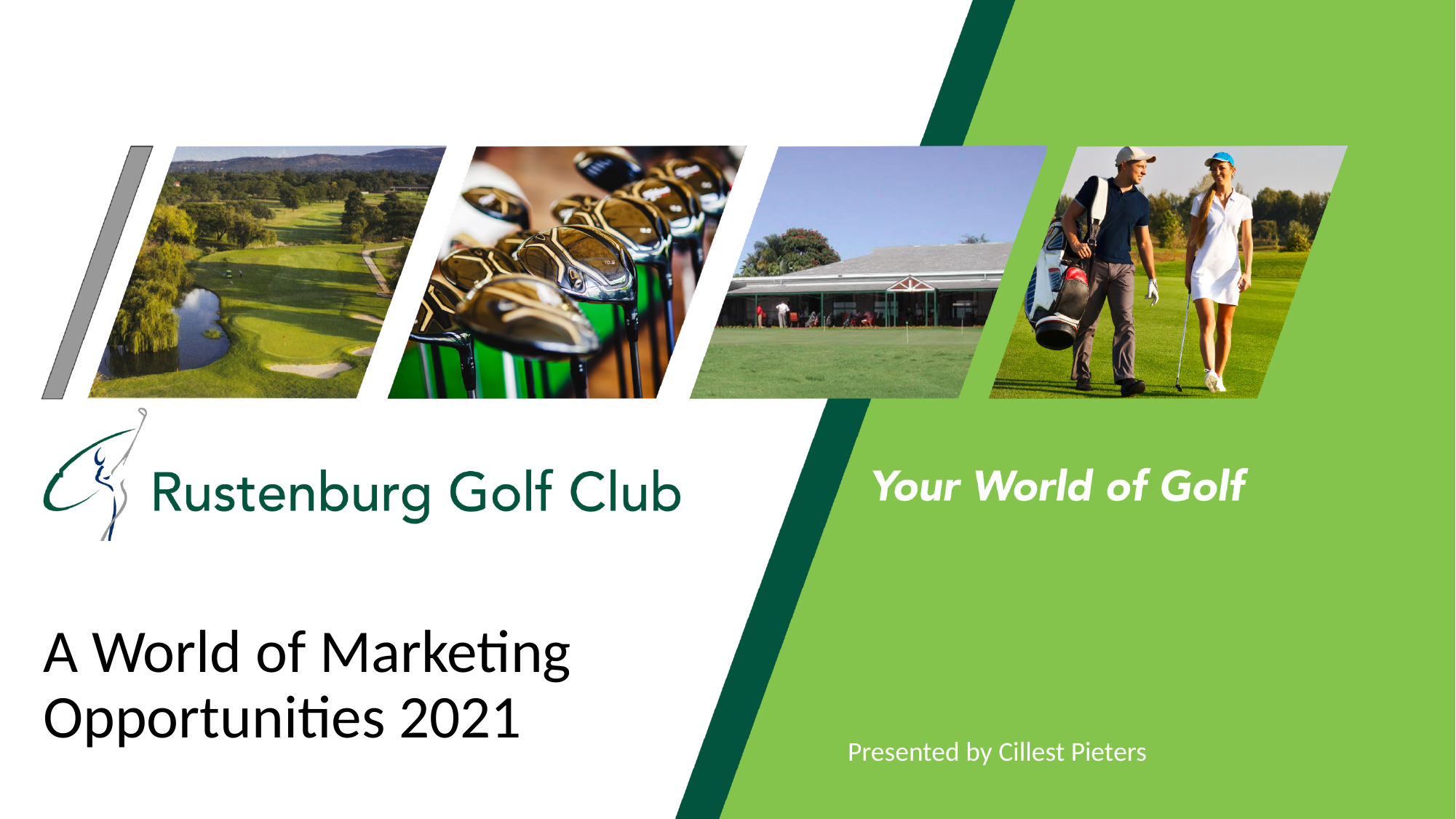

A World of Marketing Opportunities 2021
Presented by Cillest Pieters